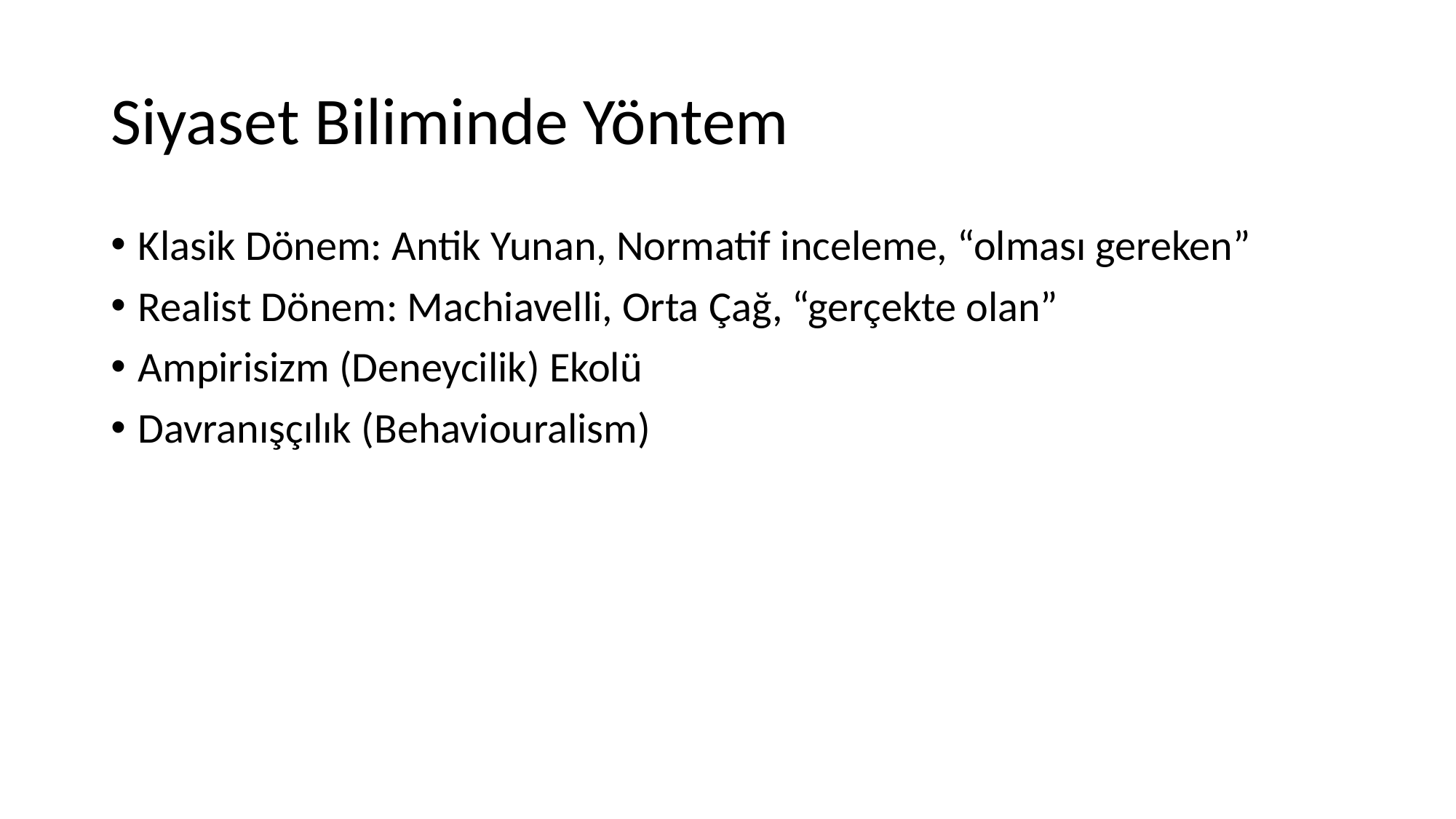

# Siyaset Biliminde Yöntem
Klasik Dönem: Antik Yunan, Normatif inceleme, “olması gereken”
Realist Dönem: Machiavelli, Orta Çağ, “gerçekte olan”
Ampirisizm (Deneycilik) Ekolü
Davranışçılık (Behaviouralism)